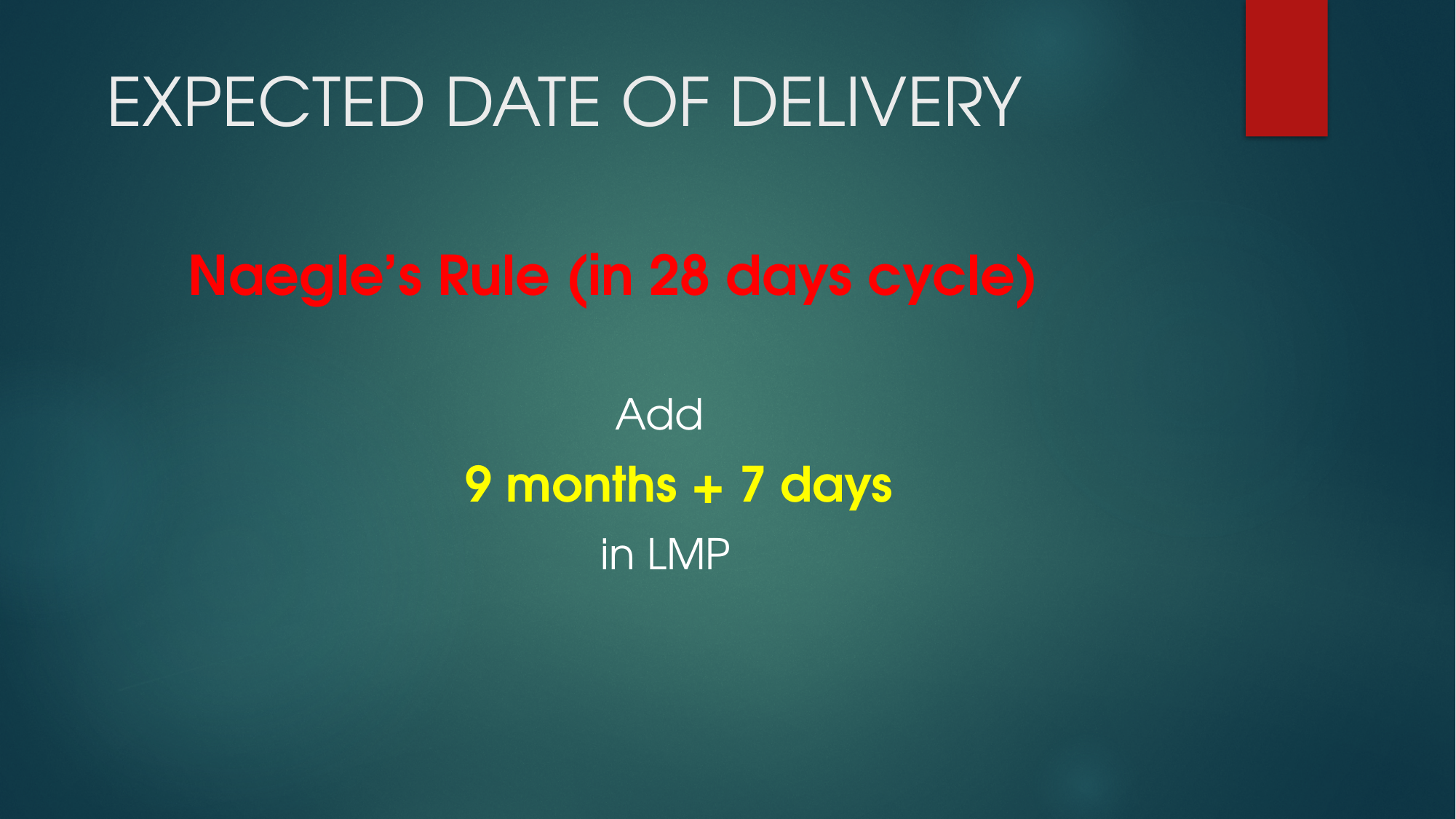

# EXPECTED DATE OF DELIVERY

   Naegle’s Rule (in 28 days cycle)

Add
   9 months + 7 days
in LMP